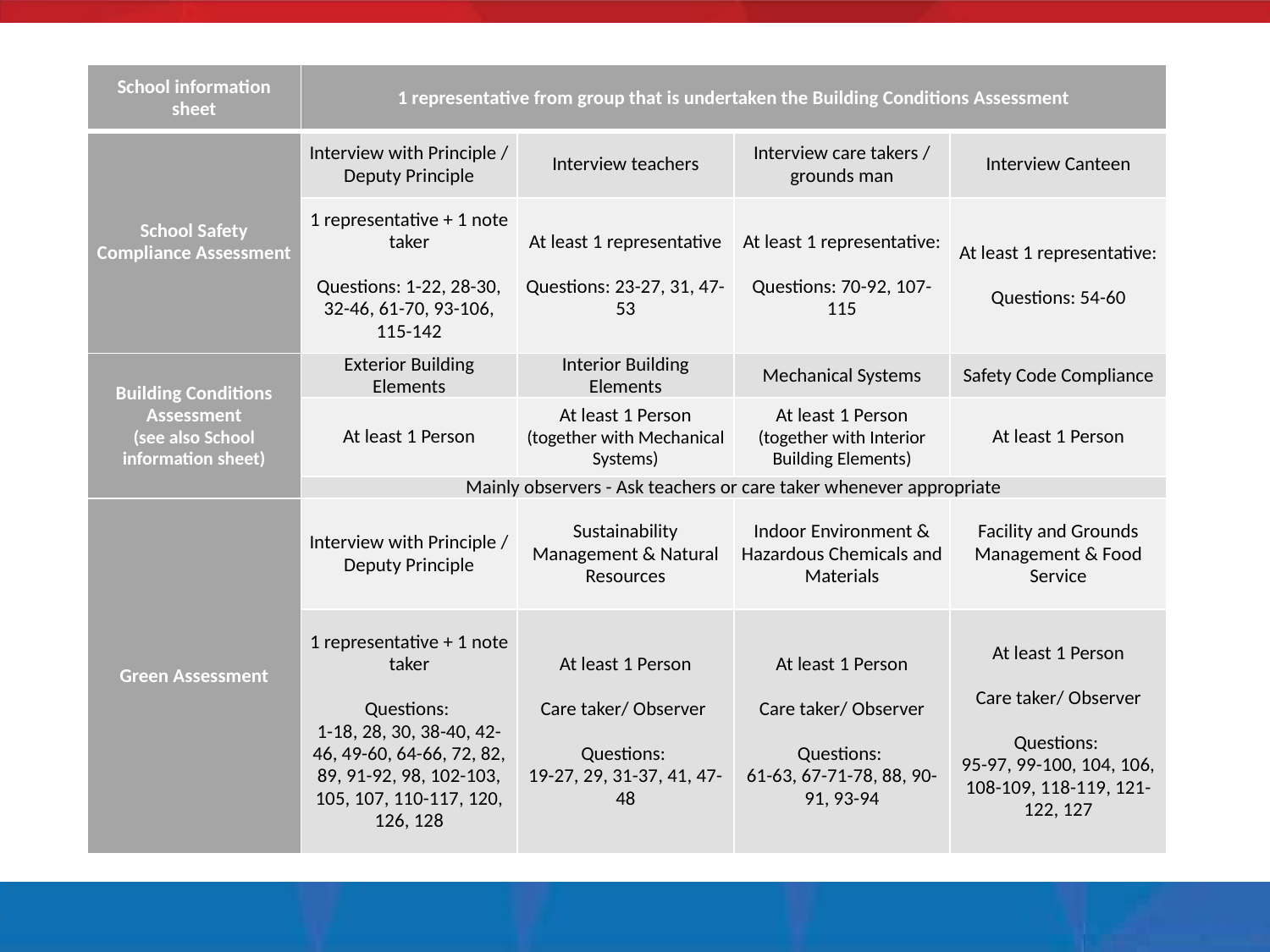

#
| School information sheet | 1 representative from group that is undertaken the Building Conditions Assessment |  |  |  |
| --- | --- | --- | --- | --- |
| School Safety Compliance Assessment | Interview with Principle / Deputy Principle | Interview teachers | Interview care takers / grounds man | Interview Canteen |
|  | 1 representative + 1 note taker   Questions: 1-22, 28-30, 32-46, 61-70, 93-106, 115-142 | At least 1 representative   Questions: 23-27, 31, 47-53 | At least 1 representative:   Questions: 70-92, 107-115 | At least 1 representative:   Questions: 54-60 |
| Building Conditions Assessment (see also School information sheet) | Exterior Building Elements | Interior Building Elements | Mechanical Systems | Safety Code Compliance |
|  | At least 1 Person | At least 1 Person (together with Mechanical Systems) | At least 1 Person (together with Interior Building Elements) | At least 1 Person |
|  | Mainly observers - Ask teachers or care taker whenever appropriate |  |  |  |
| Green Assessment | Interview with Principle / Deputy Principle | Sustainability Management & Natural Resources | Indoor Environment & Hazardous Chemicals and Materials | Facility and Grounds Management & Food Service |
|  | 1 representative + 1 note taker   Questions: 1-18, 28, 30, 38-40, 42-46, 49-60, 64-66, 72, 82, 89, 91-92, 98, 102-103, 105, 107, 110-117, 120, 126, 128 | At least 1 Person   Care taker/ Observer   Questions: 19-27, 29, 31-37, 41, 47-48 | At least 1 Person   Care taker/ Observer   Questions: 61-63, 67-71-78, 88, 90-91, 93-94 | At least 1 Person   Care taker/ Observer   Questions: 95-97, 99-100, 104, 106, 108-109, 118-119, 121-122, 127 |